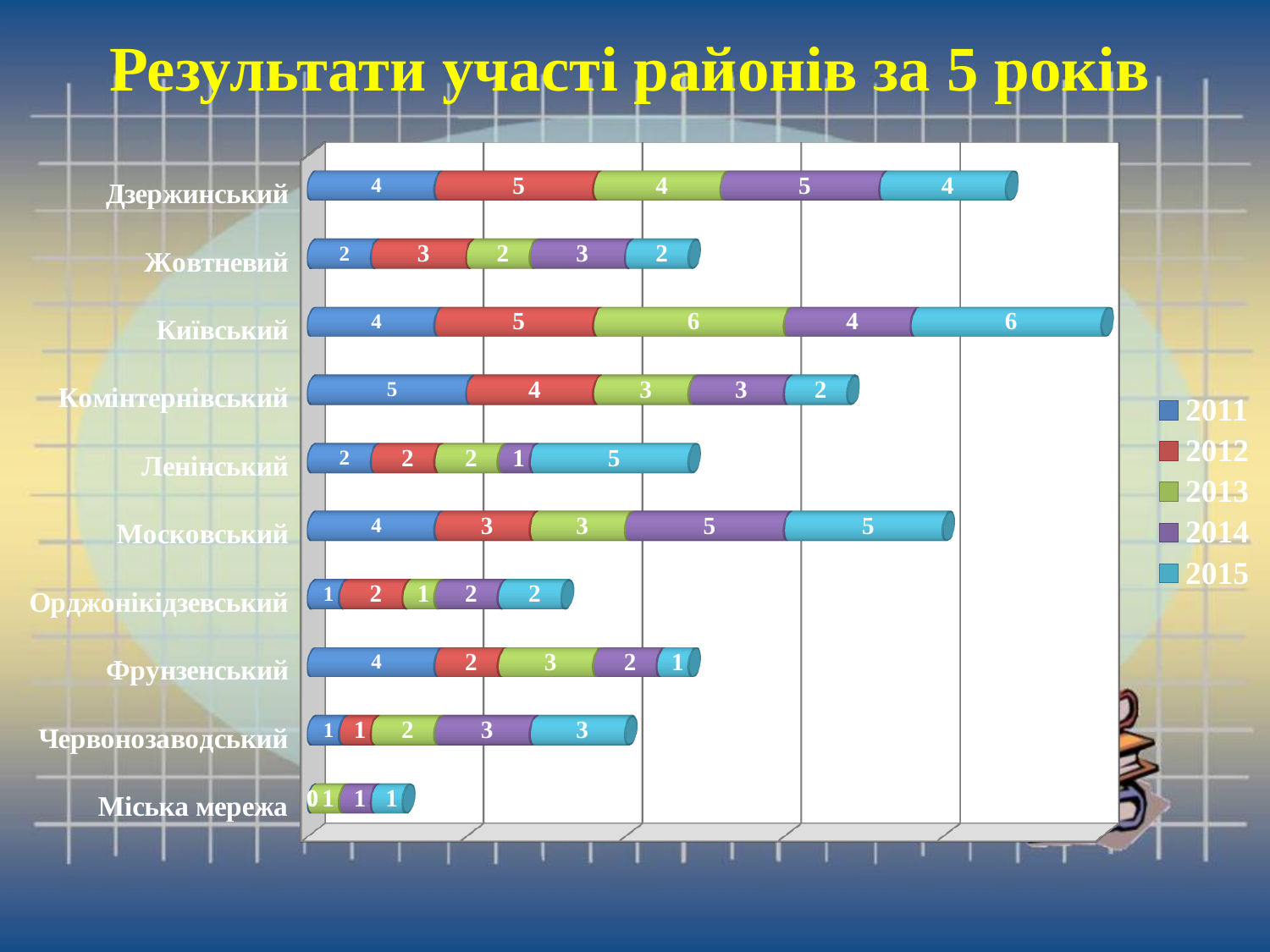

Результати участі районів за 5 років

[unsupported chart]